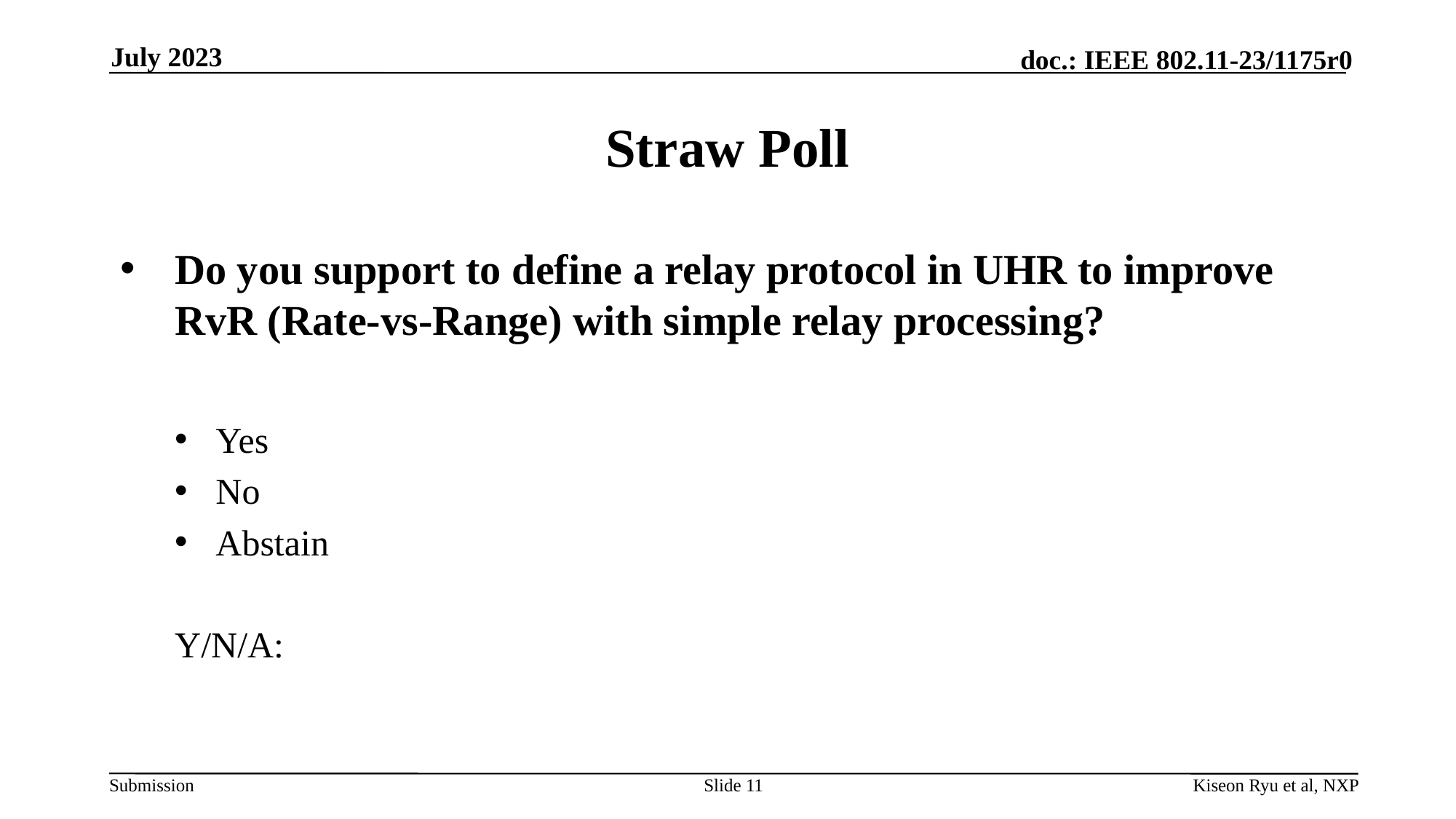

July 2023
# Straw Poll
Do you support to define a relay protocol in UHR to improve RvR (Rate-vs-Range) with simple relay processing?

Yes
No
Abstain

Y/N/A:
Slide 11
Kiseon Ryu et al, NXP